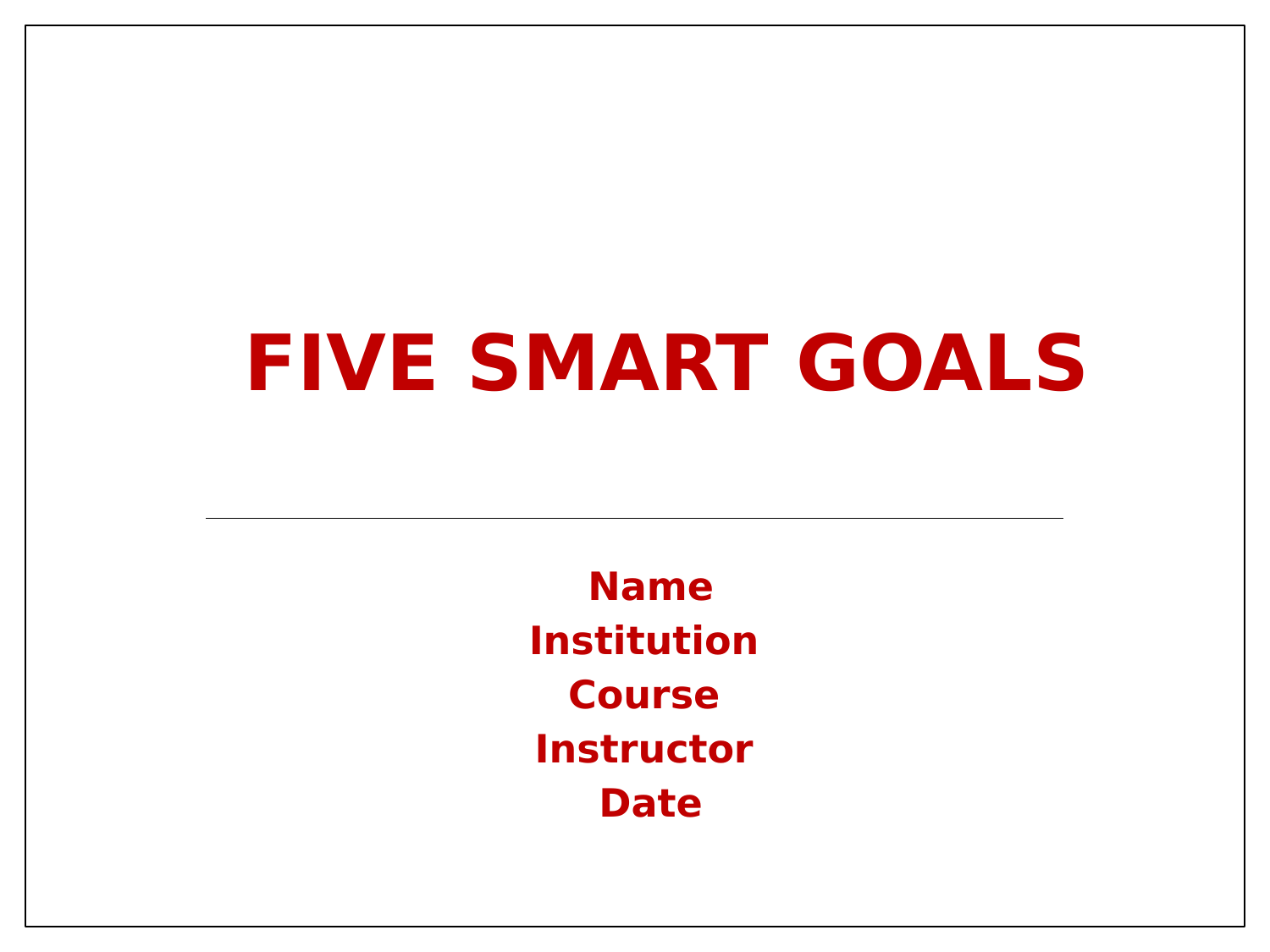

# Five SMART Goals
Name
Institution
Course
Instructor
Date